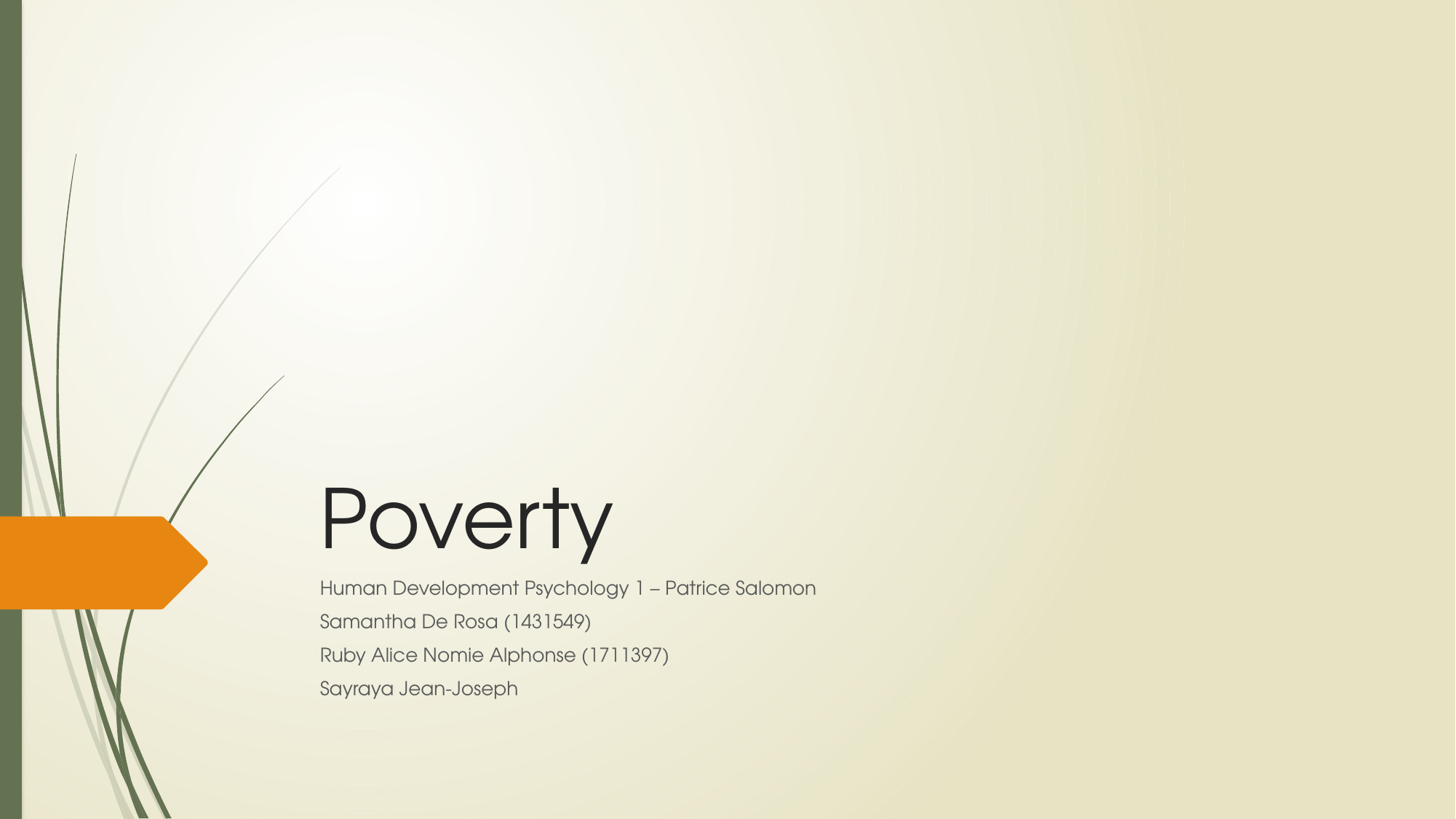

# Poverty
Human Development Psychology 1 – Patrice Salomon
Samantha De Rosa (1431549)
Ruby Alice Nomie Alphonse (1711397)
Sayraya Jean-Joseph